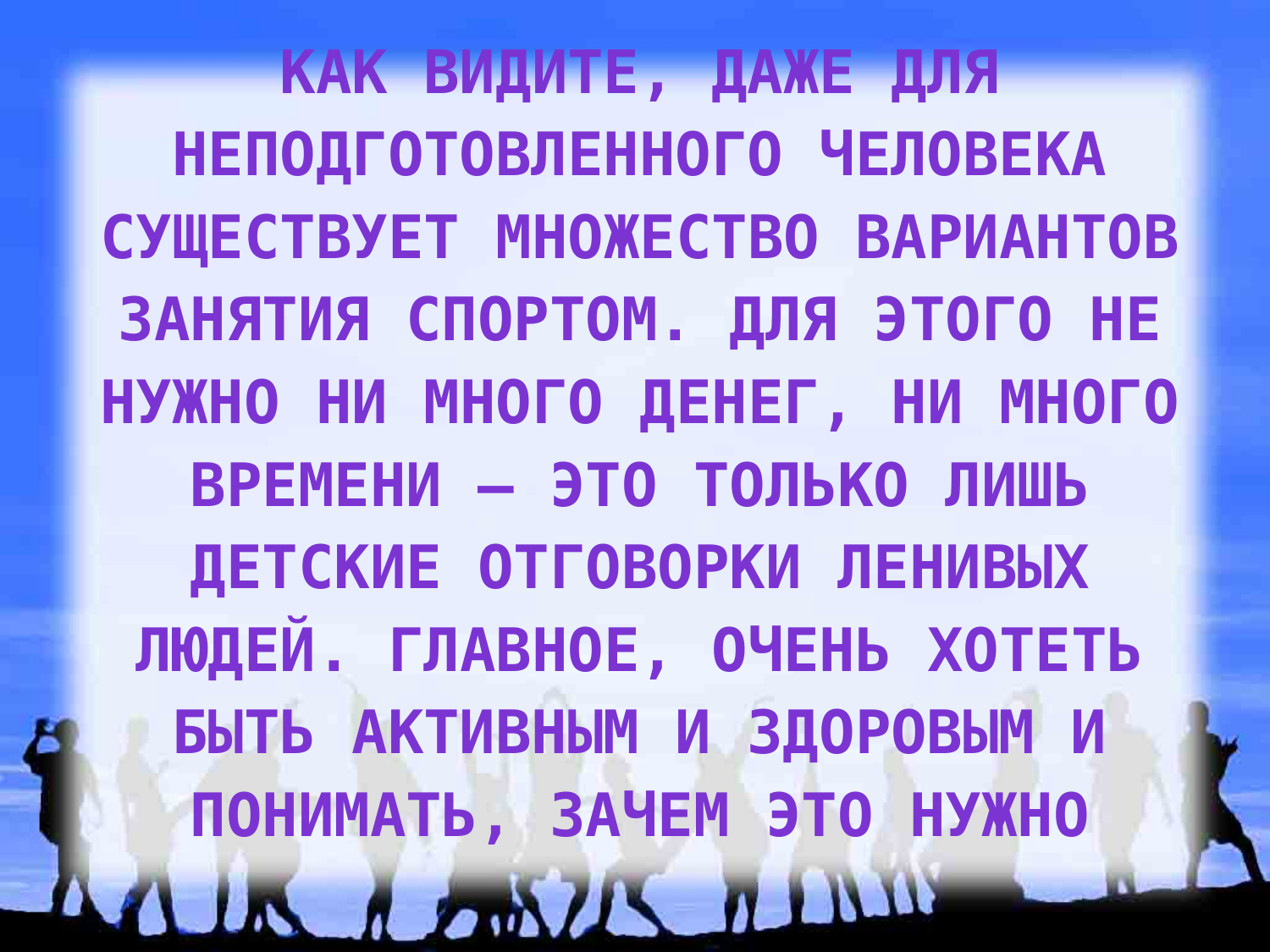

Как видите, даже для неподготовленного человека существует множество вариантов занятия спортом. Для этого не нужно ни много денег, ни много времени – это только лишь детские отговорки ленивых людей. Главное, очень хотеть быть активным и здоровым и понимать, зачем это нужно